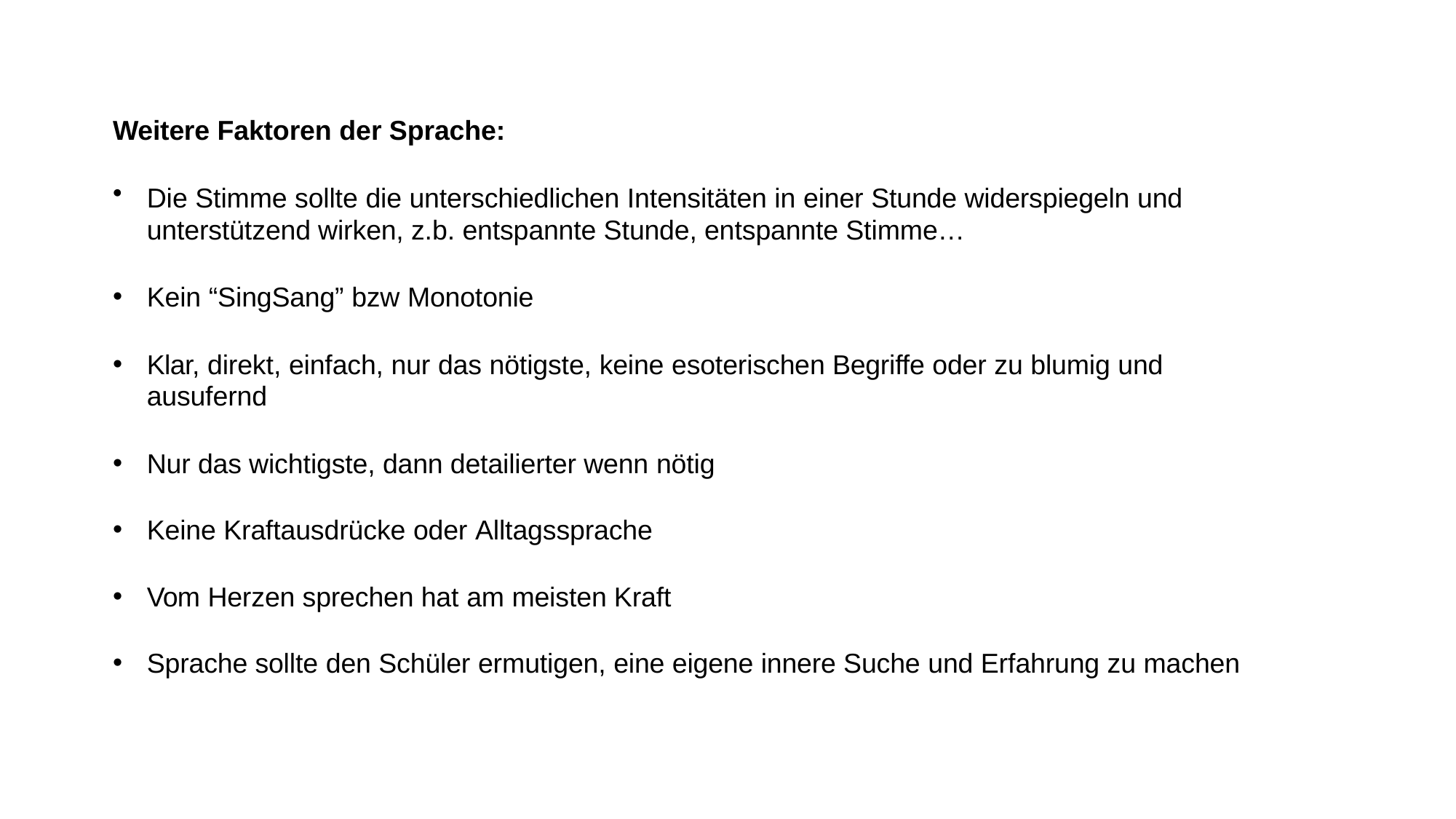

Weitere Faktoren der Sprache:

Die Stimme sollte die unterschiedlichen Intensitäten in einer Stunde widerspiegeln und  unterstützend wirken, z.b. entspannte Stunde, entspannte Stimme…

Kein “SingSang” bzw Monotonie

Klar, direkt, einfach, nur das nötigste, keine esoterischen Begriffe oder zu blumig und  ausufernd

Nur das wichtigste, dann detailierter wenn nötig

Keine Kraftausdrücke oder Alltagssprache

Vom Herzen sprechen hat am meisten Kraft

Sprache sollte den Schüler ermutigen, eine eigene innere Suche und Erfahrung zu machen